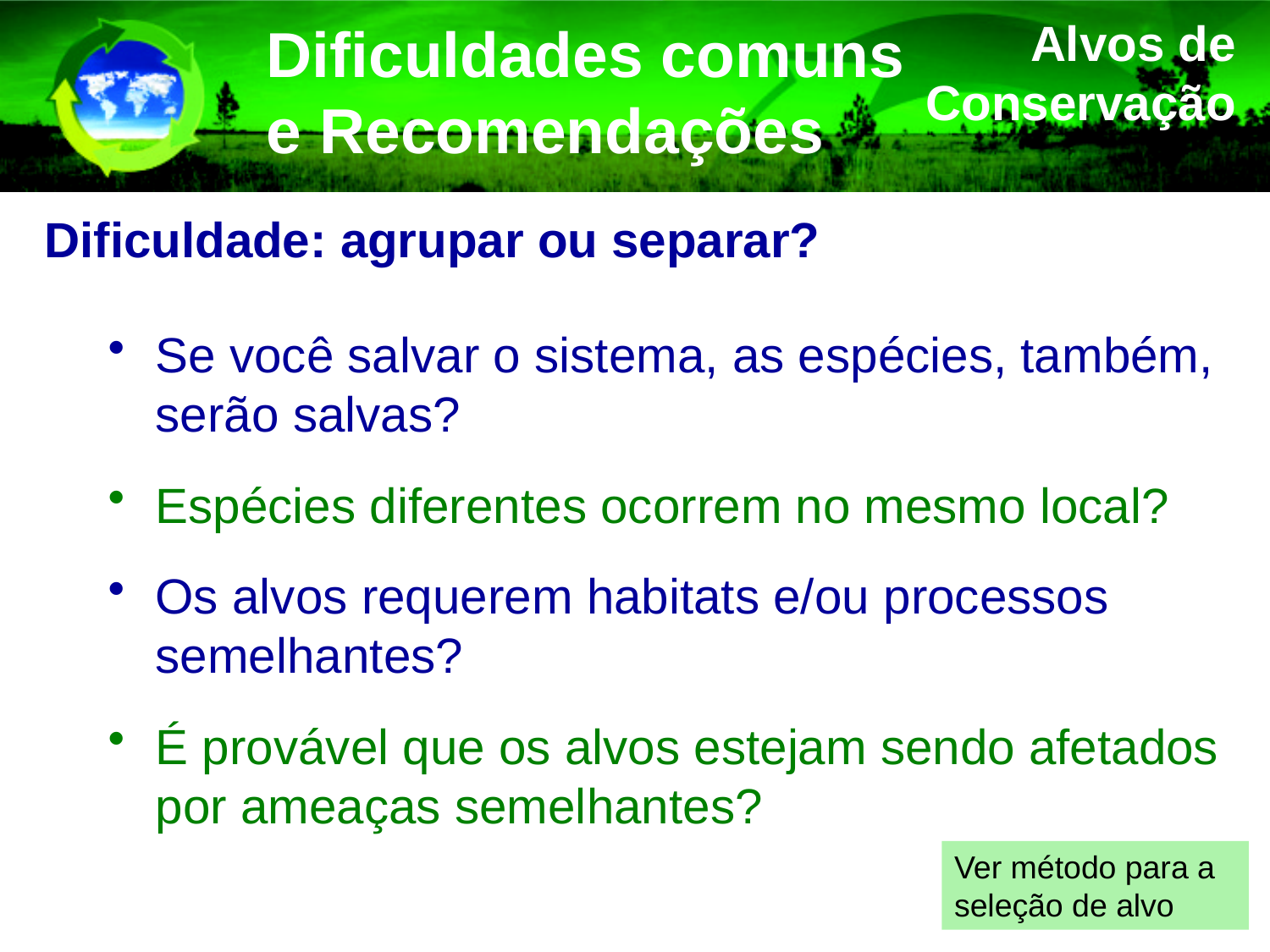

Dificuldades comuns e Recomendações
Alvos de Conservação

# Dificuldade: agrupar ou separar?
Se você salvar o sistema, as espécies, também, serão salvas?
Espécies diferentes ocorrem no mesmo local?
Os alvos requerem habitats e/ou processos semelhantes?
É provável que os alvos estejam sendo afetados por ameaças semelhantes?

Ver método para a seleção de alvo